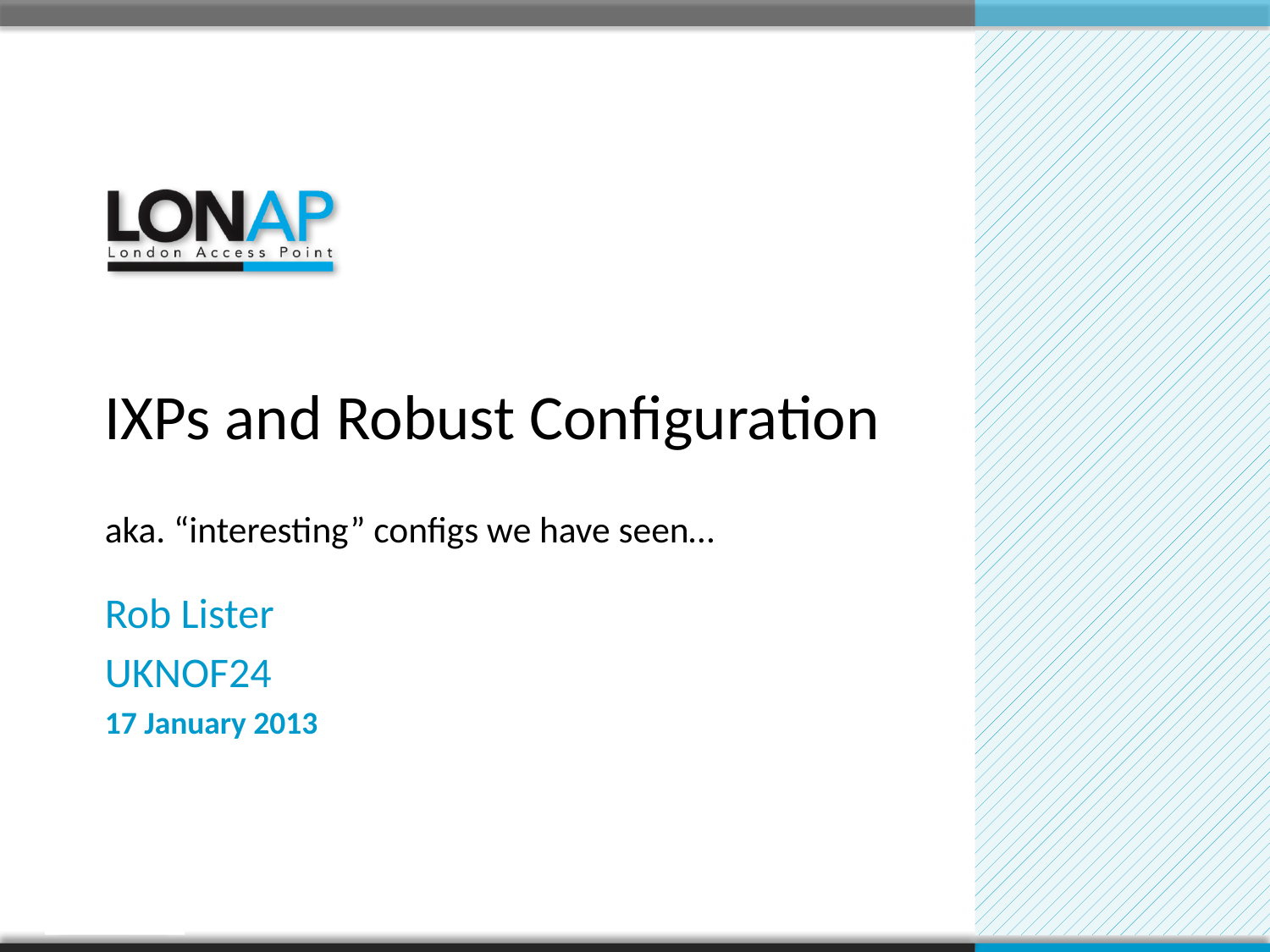

IXPs and Robust Configuration
aka. “interesting” configs we have seen…
Rob Lister
UKNOF24
17 January 2013